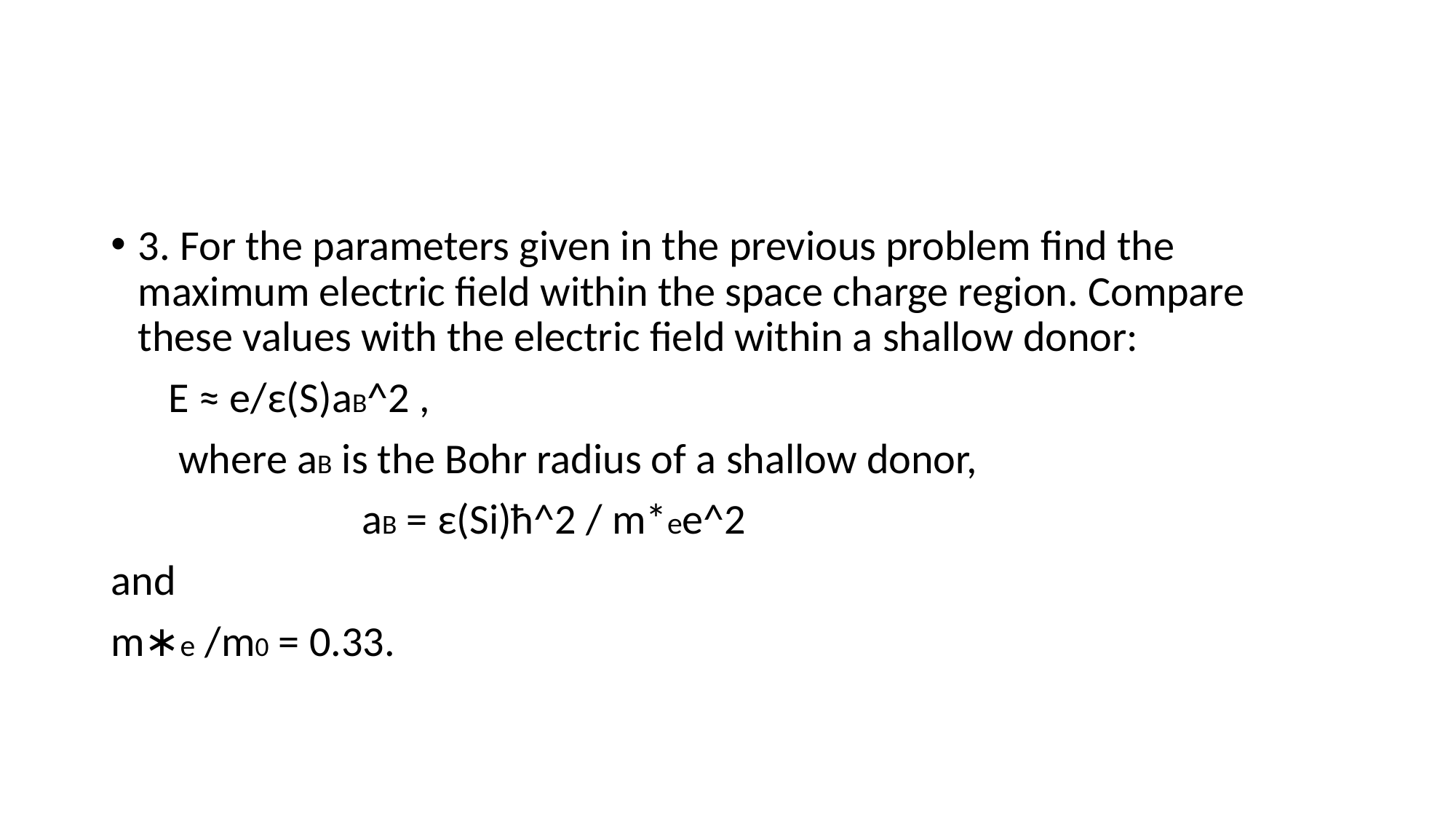

#
3. For the parameters given in the previous problem find the maximum electric field within the space charge region. Compare these values with the electric field within a shallow donor:
      E ≈ e/ε(S)aB^2 ,
       where aB is the Bohr radius of a shallow donor,
                          aB = ε(Si)ħ^2 / m*ee^2
and
m∗e /m0 = 0.33.